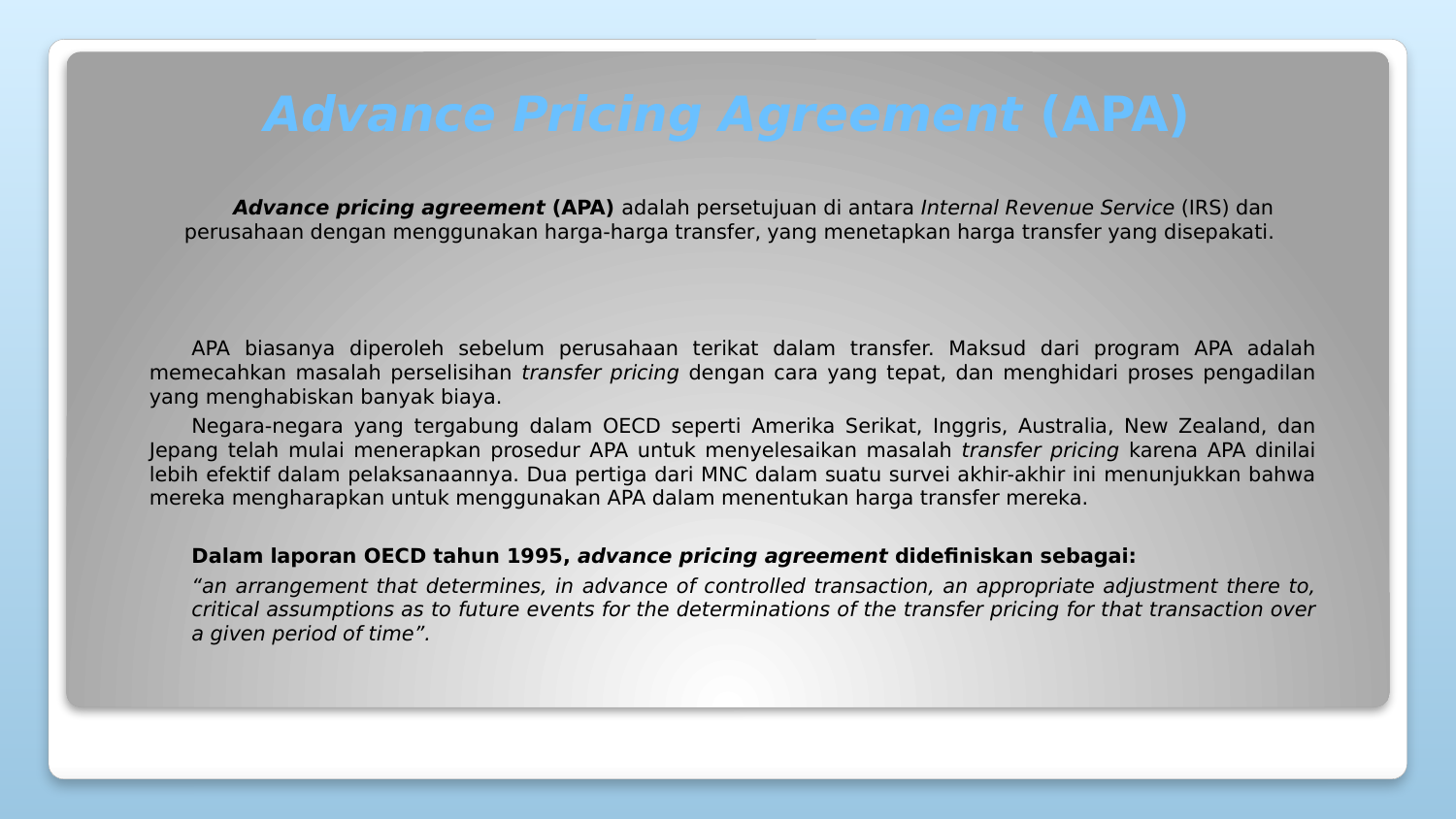

# Advance Pricing Agreement (APA)
Advance pricing agreement (APA) adalah persetujuan di antara Internal Revenue Service (IRS) dan perusahaan dengan menggunakan harga-harga transfer, yang menetapkan harga transfer yang disepakati.

APA biasanya diperoleh sebelum perusahaan terikat dalam transfer. Maksud dari program APA adalah memecahkan masalah perselisihan transfer pricing dengan cara yang tepat, dan menghidari proses pengadilan yang menghabiskan banyak biaya.
Negara-negara yang tergabung dalam OECD seperti Amerika Serikat, Inggris, Australia, New Zealand, dan Jepang telah mulai menerapkan prosedur APA untuk menyelesaikan masalah transfer pricing karena APA dinilai lebih efektif dalam pelaksanaannya. Dua pertiga dari MNC dalam suatu survei akhir-akhir ini menunjukkan bahwa mereka mengharapkan untuk menggunakan APA dalam menentukan harga transfer mereka.

Dalam laporan OECD tahun 1995, advance pricing agreement didefiniskan sebagai:
“an arrangement that determines, in advance of controlled transaction, an appropriate adjustment there to, critical assumptions as to future events for the determinations of the transfer pricing for that transaction over a given period of time”.